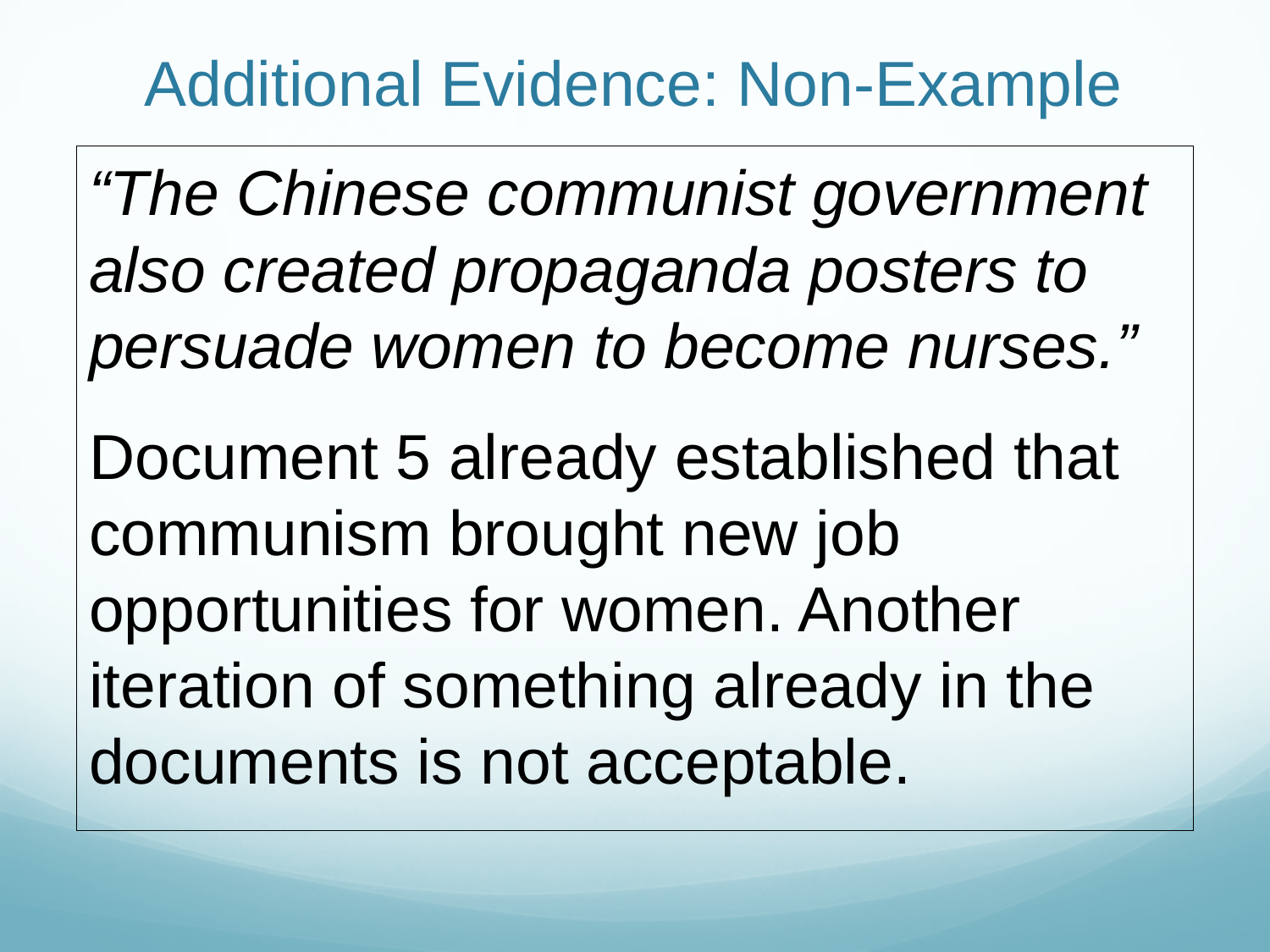

# Additional Evidence: Non-Example
“The Chinese communist government also created propaganda posters to persuade women to become nurses.”
Document 5 already established that communism brought new job opportunities for women. Another iteration of something already in the documents is not acceptable.